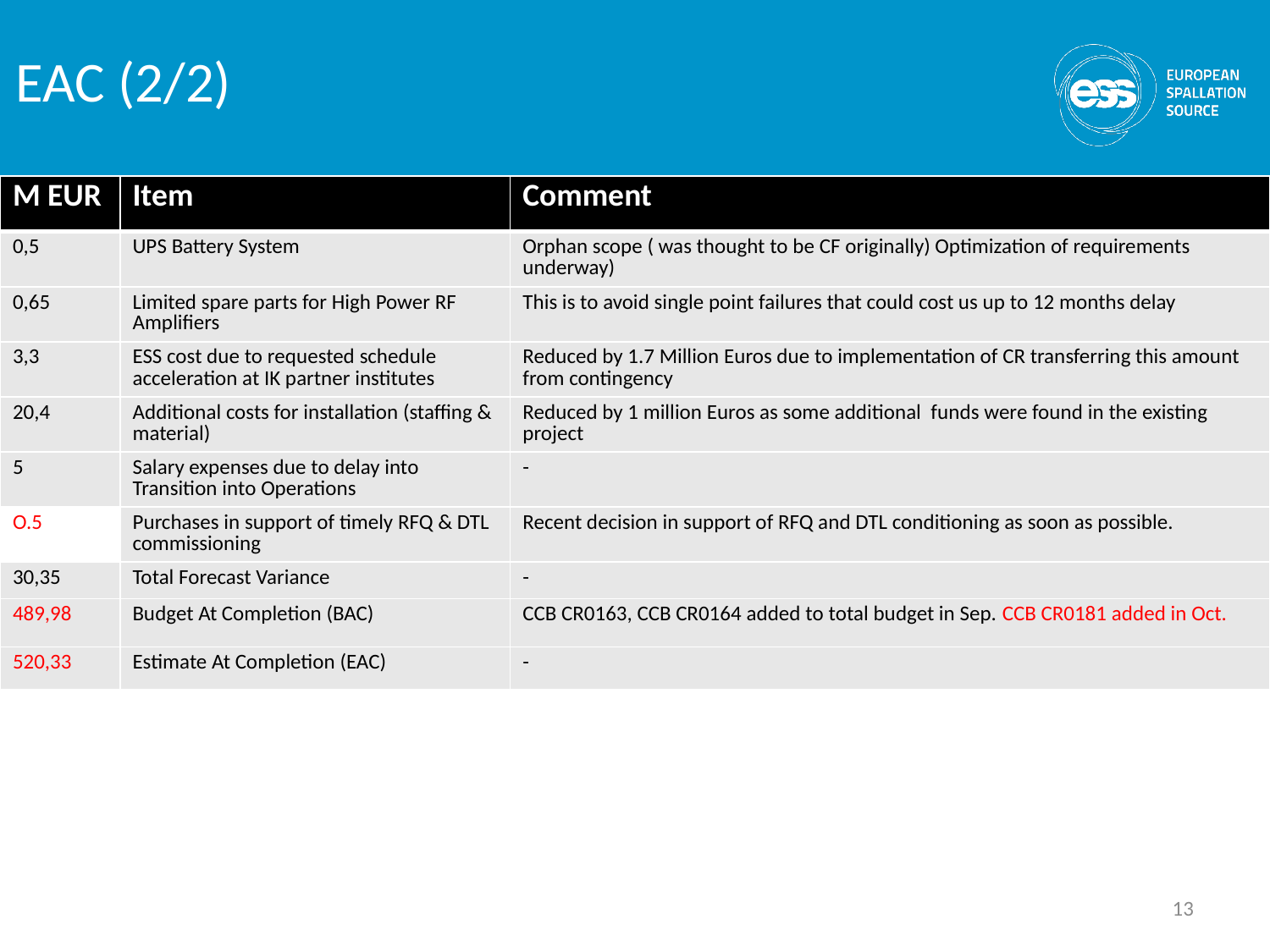

# EAC (2/2)
| M EUR | Item | Comment |
| --- | --- | --- |
| 0,5 | UPS Battery System | Orphan scope ( was thought to be CF originally) Optimization of requirements underway) |
| 0,65 | Limited spare parts for High Power RF Amplifiers | This is to avoid single point failures that could cost us up to 12 months delay |
| 3,3 | ESS cost due to requested schedule acceleration at IK partner institutes | Reduced by 1.7 Million Euros due to implementation of CR transferring this amount from contingency |
| 20,4 | Additional costs for installation (staffing & material) | Reduced by 1 million Euros as some additional funds were found in the existing project |
| 5 | Salary expenses due to delay into Transition into Operations | - |
| O.5 | Purchases in support of timely RFQ & DTL commissioning | Recent decision in support of RFQ and DTL conditioning as soon as possible. |
| 30,35 | Total Forecast Variance | - |
| 489,98 | Budget At Completion (BAC) | CCB CR0163, CCB CR0164 added to total budget in Sep. CCB CR0181 added in Oct. |
| 520,33 | Estimate At Completion (EAC) | - |
13